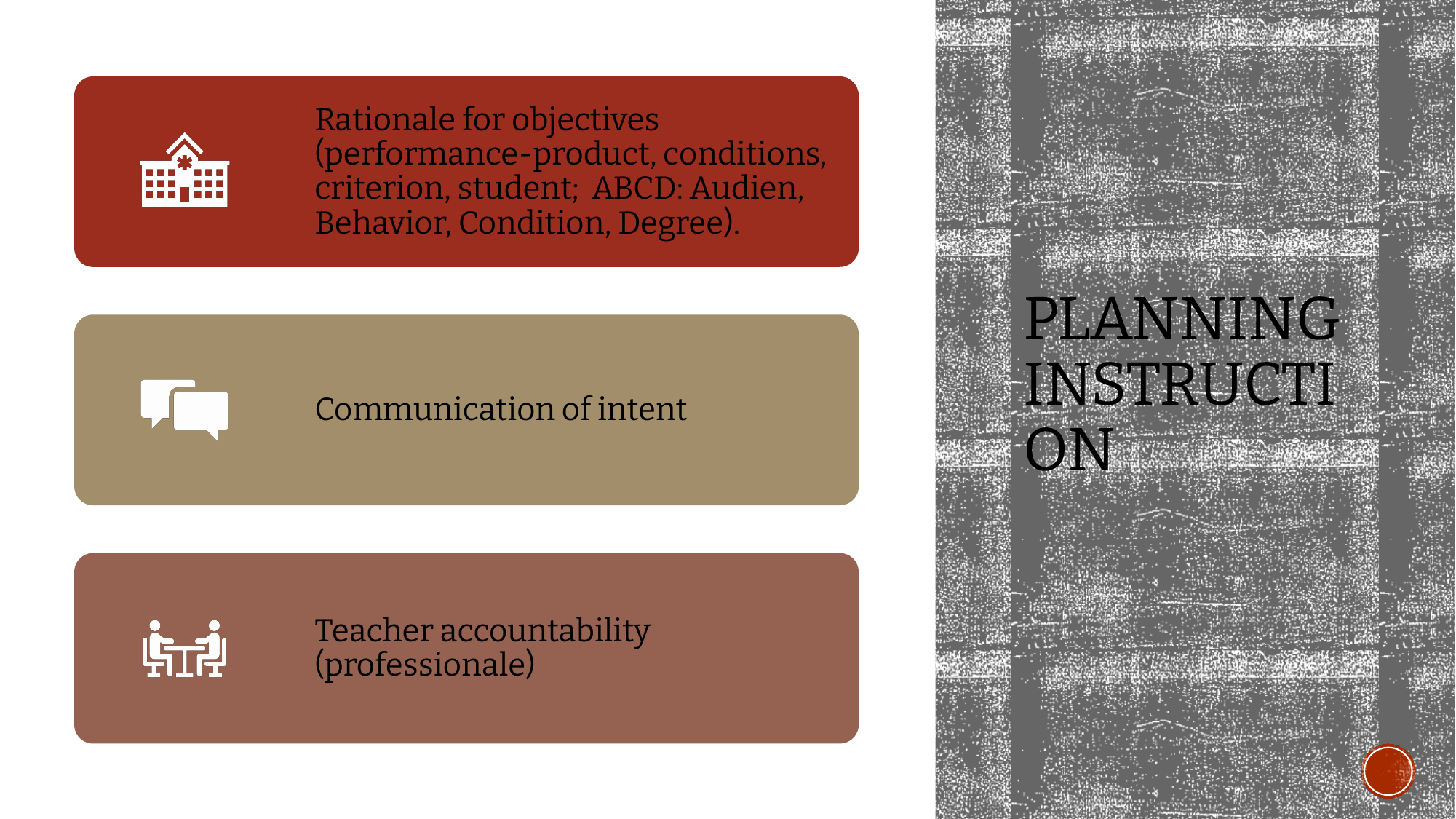

Rationale for objectives (performance-product, conditions, criterion, student;  ABCD: Audien, Behavior, Condition, Degree).
Communication of intent
Teacher accountability (professionale)
# Planning instruction